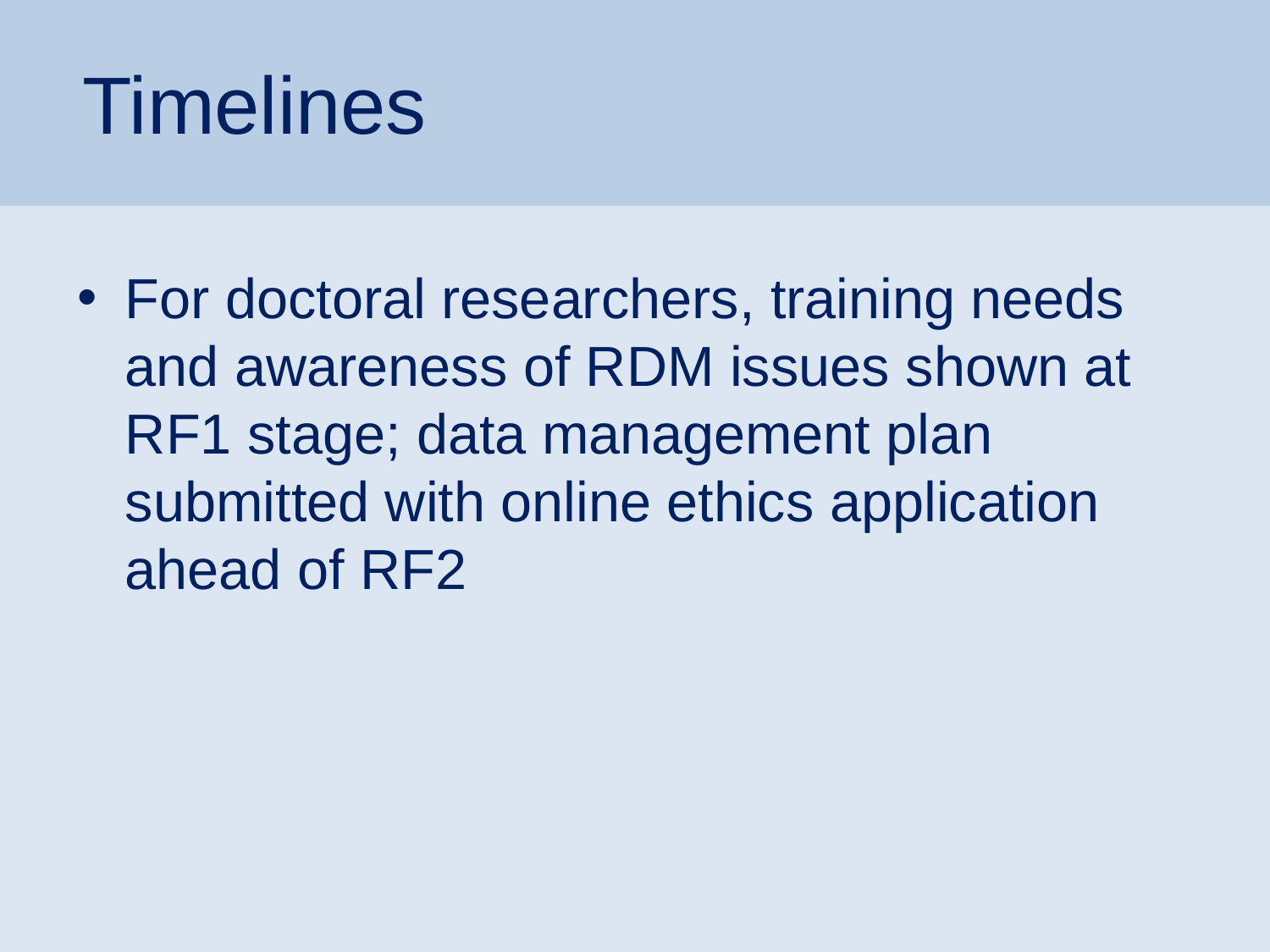

# Timelines
For doctoral researchers, training needs and awareness of RDM issues shown at RF1 stage; data management plan submitted with online ethics application ahead of RF2